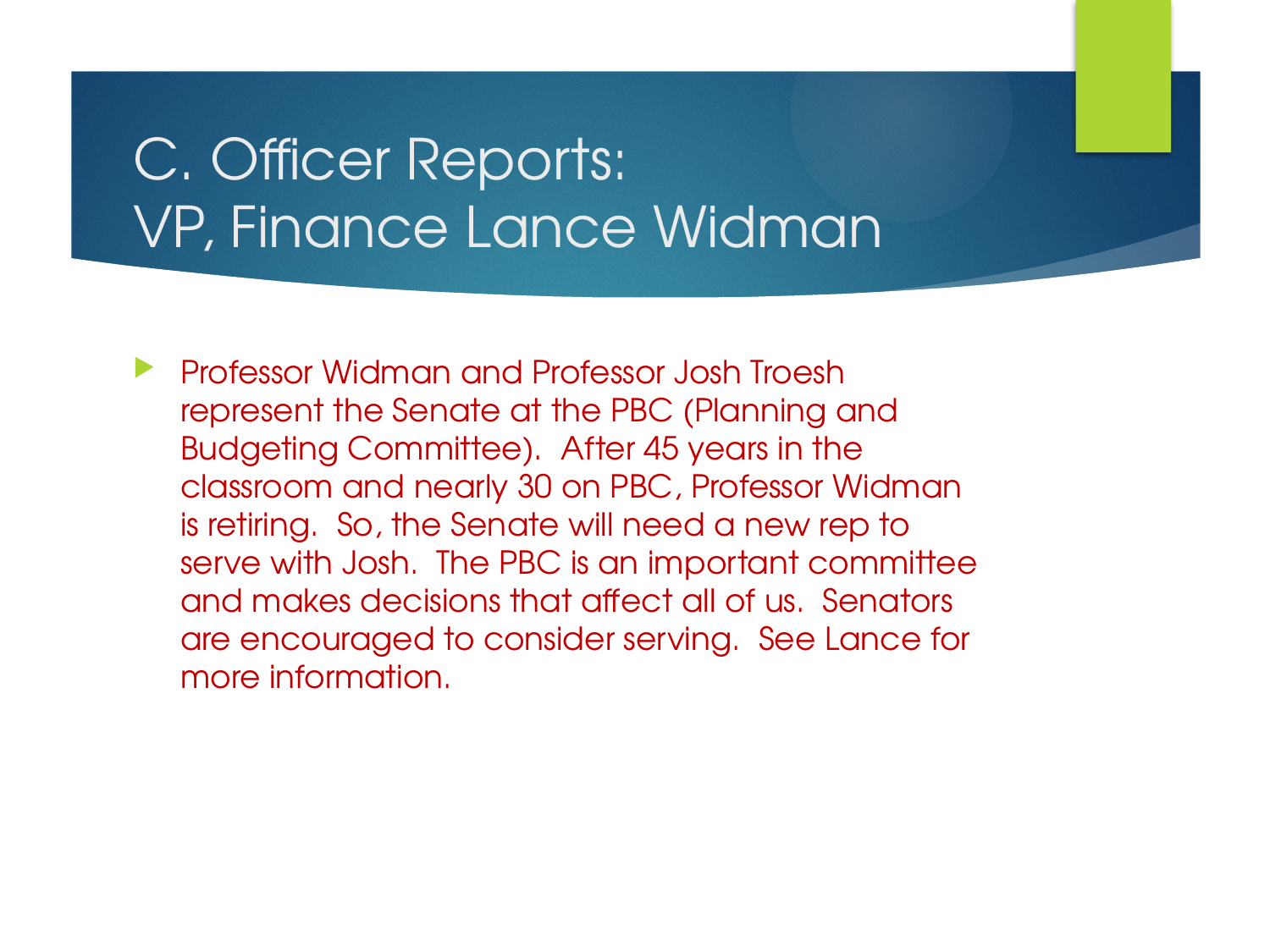

# C. Officer Reports: VP, Finance Lance Widman
Professor Widman and Professor Josh Troesh represent the Senate at the PBC (Planning and Budgeting Committee).  After 45 years in the classroom and nearly 30 on PBC, Professor Widman is retiring.  So, the Senate will need a new rep to serve with Josh.  The PBC is an important committee and makes decisions that affect all of us.  Senators are encouraged to consider serving.  See Lance for more information.